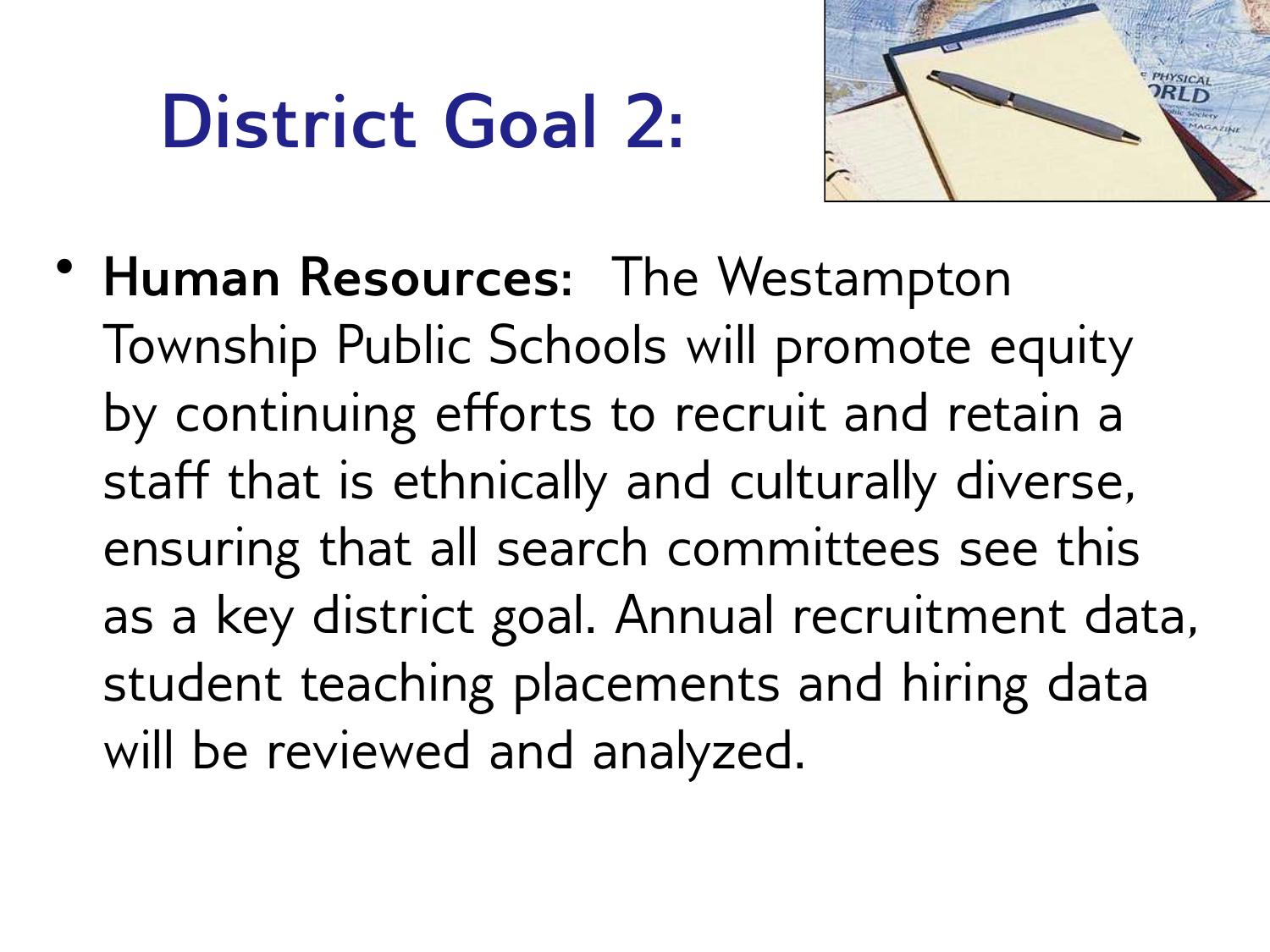

# District Goal 2:
Human Resources:  The Westampton Township Public Schools will promote equity by continuing efforts to recruit and retain a staff that is ethnically and culturally diverse, ensuring that all search committees see this as a key district goal. Annual recruitment data, student teaching placements and hiring data will be reviewed and analyzed.